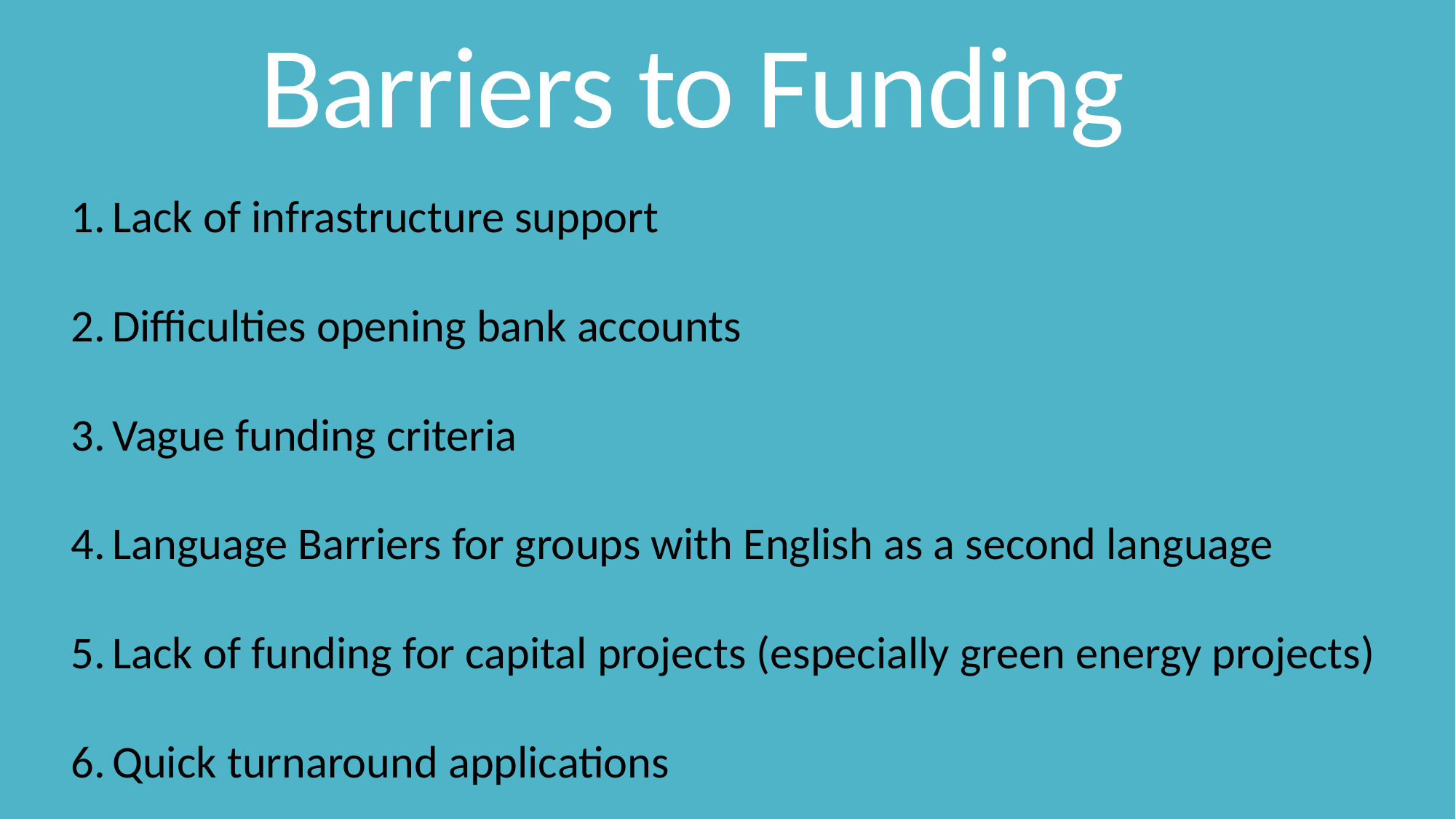

# Barriers to Funding
Lack of infrastructure support
Difficulties opening bank accounts
Vague funding criteria
Language Barriers for groups with English as a second language
Lack of funding for capital projects (especially green energy projects)
Quick turnaround applications